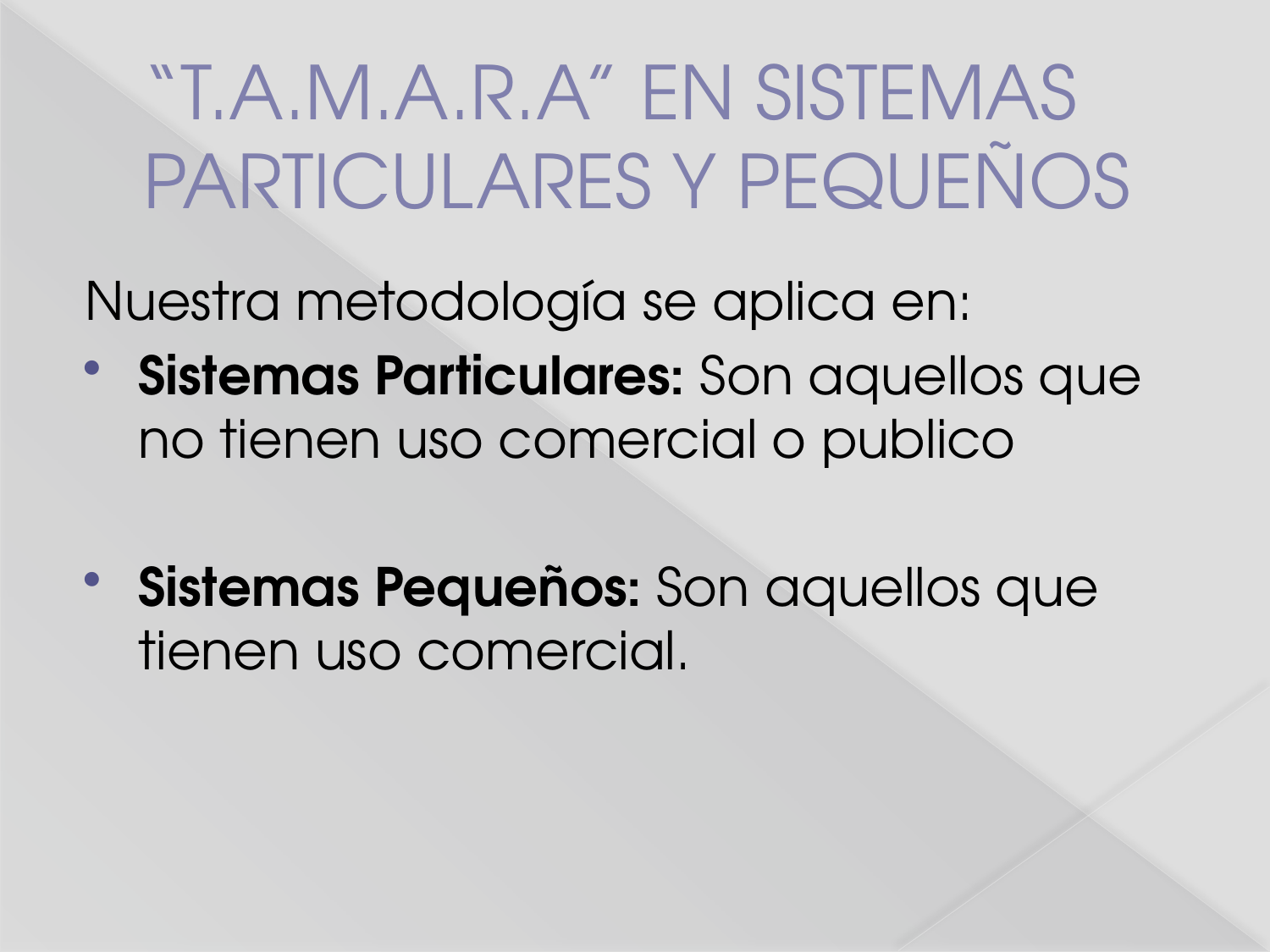

# “T.A.M.A.R.A” EN SISTEMAS PARTICULARES Y PEQUEÑOS
Nuestra metodología se aplica en:
Sistemas Particulares: Son aquellos que no tienen uso comercial o publico

Sistemas Pequeños: Son aquellos que tienen uso comercial.